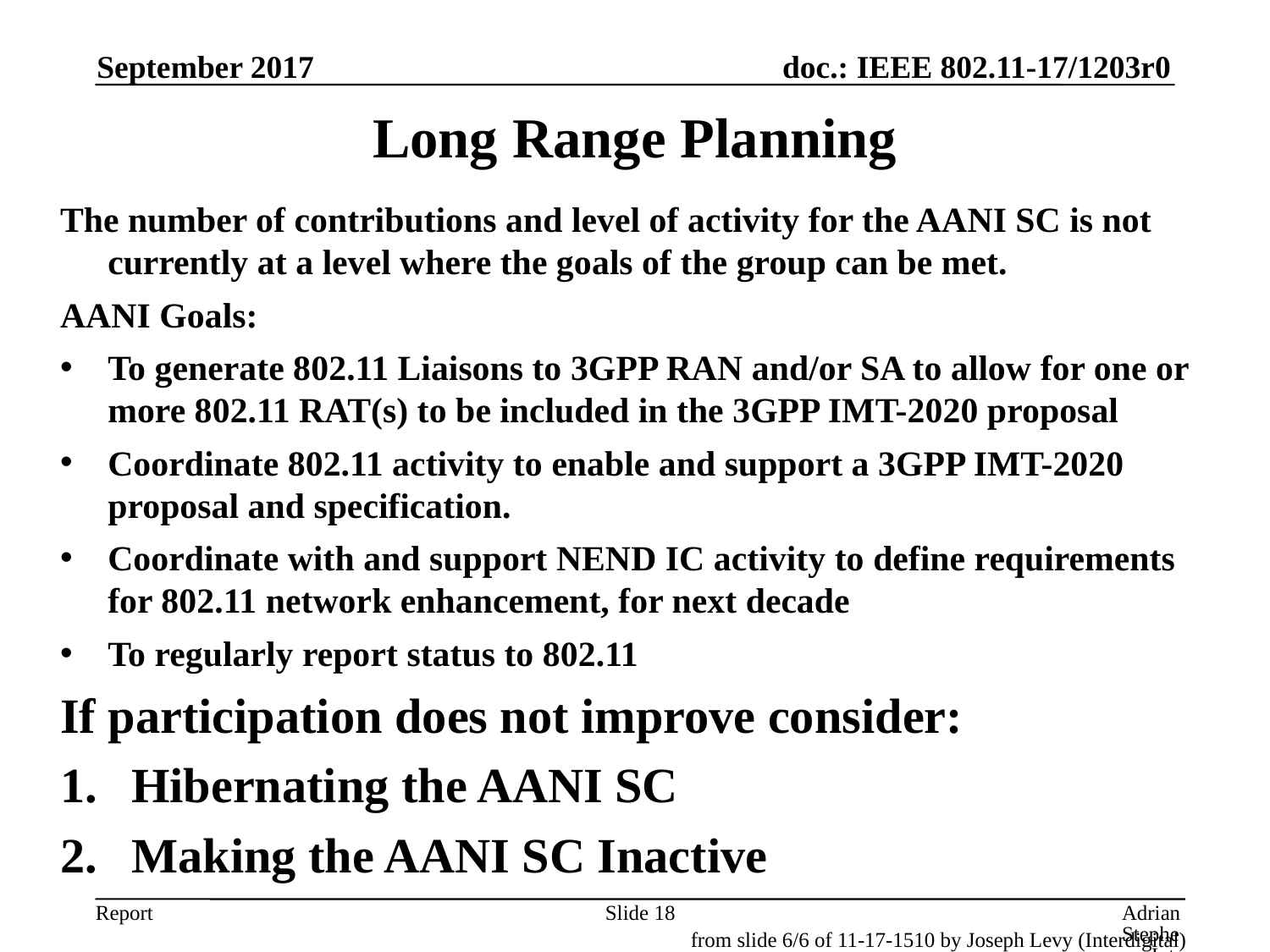

September 2017
Long Range Planning
The number of contributions and level of activity for the AANI SC is not currently at a level where the goals of the group can be met.
AANI Goals:
To generate 802.11 Liaisons to 3GPP RAN and/or SA to allow for one or more 802.11 RAT(s) to be included in the 3GPP IMT-2020 proposal
Coordinate 802.11 activity to enable and support a 3GPP IMT-2020 proposal and specification.
Coordinate with and support NEND IC activity to define requirements for 802.11 network enhancement, for next decade
To regularly report status to 802.11
If participation does not improve consider:
Hibernating the AANI SC
Making the AANI SC Inactive
Slide 18
Adrian Stephens, Intel Corporation
from slide 6/6 of 11-17-1510 by Joseph Levy (Interdigital)